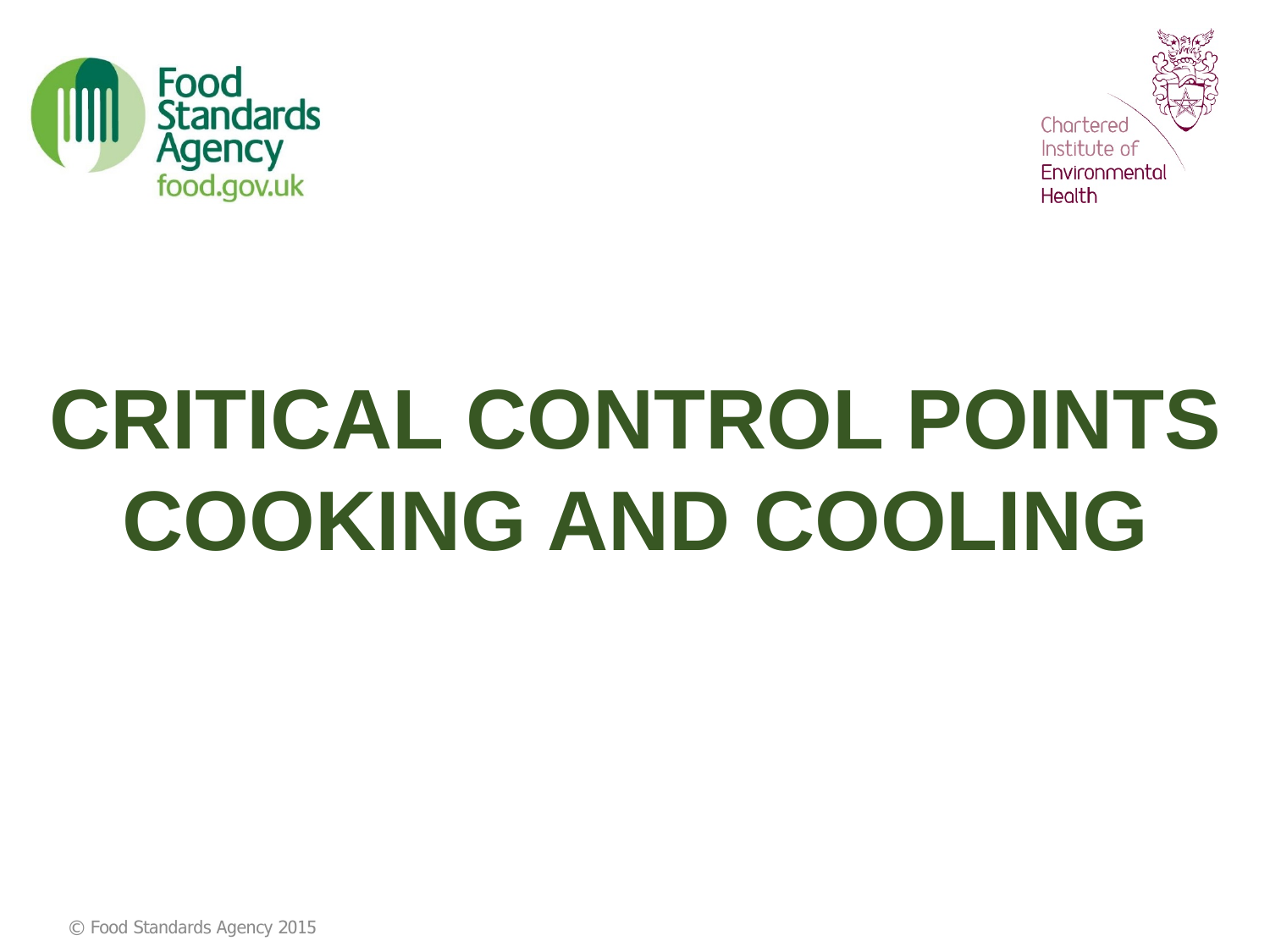

CRITICAL CONTROL POINTS
COOKING AND COOLING

© Food Standards Agency 2015